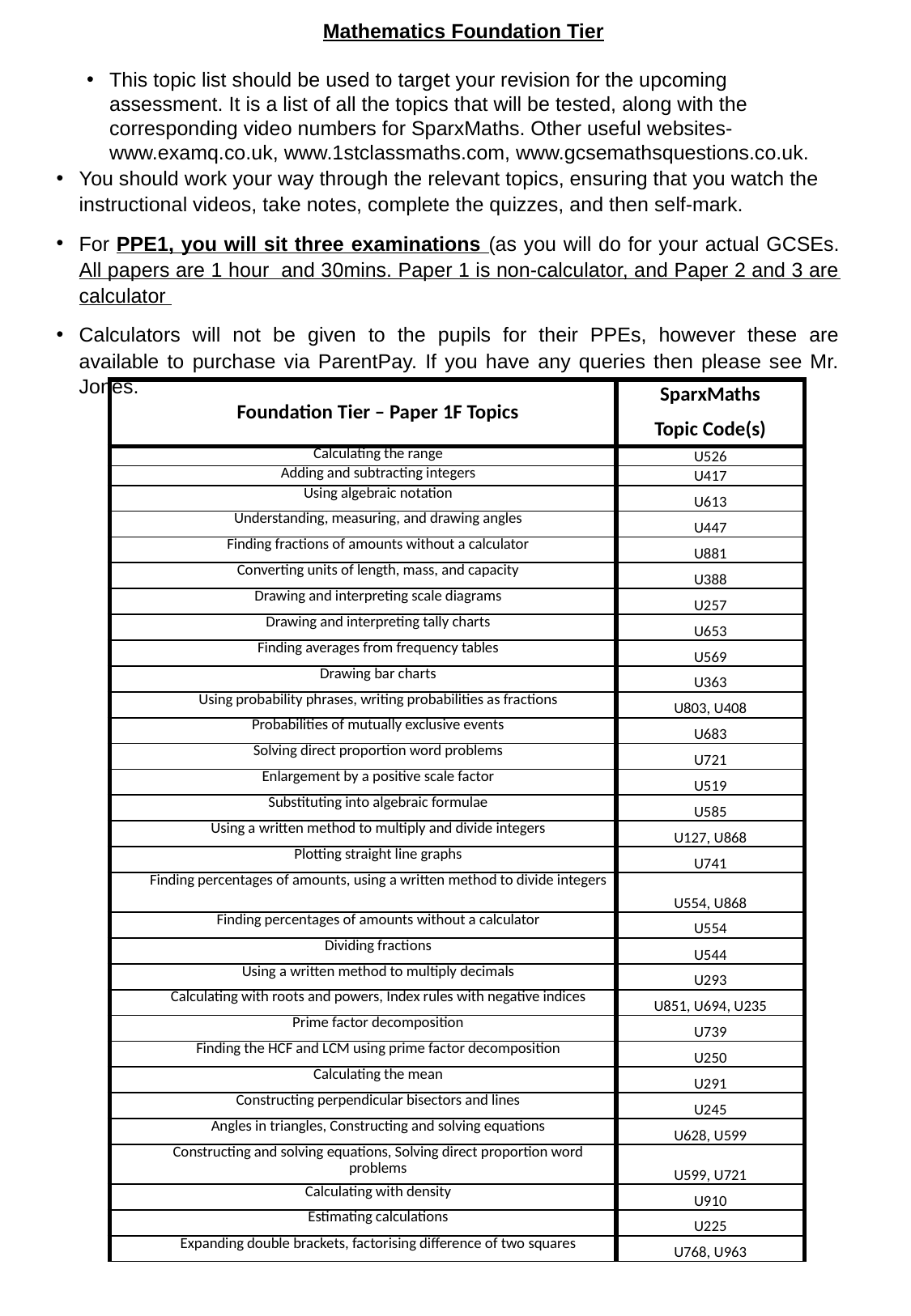

Mathematics Foundation Tier

This topic list should be used to target your revision for the upcoming assessment. It is a list of all the topics that will be tested, along with the corresponding video numbers for SparxMaths. Other useful websites- www.examq.co.uk, www.1stclassmaths.com, www.gcsemathsquestions.co.uk.
You should work your way through the relevant topics, ensuring that you watch the instructional videos, take notes, complete the quizzes, and then self-mark.
For PPE1, you will sit three examinations (as you will do for your actual GCSEs. All papers are 1 hour  and 30mins. Paper 1 is non-calculator, and Paper 2 and 3 are calculator
Calculators will not be given to the pupils for their PPEs, however these are available to purchase via ParentPay. If you have any queries then please see Mr. Jones.
| Foundation Tier – Paper 1F Topics | SparxMaths Topic Code(s) |
| --- | --- |
| Calculating the range | U526 |
| Adding and subtracting integers | U417 |
| Using algebraic notation | U613 |
| Understanding, measuring, and drawing angles | U447 |
| Finding fractions of amounts without a calculator | U881 |
| Converting units of length, mass, and capacity | U388 |
| Drawing and interpreting scale diagrams | U257 |
| Drawing and interpreting tally charts | U653 |
| Finding averages from frequency tables | U569 |
| Drawing bar charts | U363 |
| Using probability phrases, writing probabilities as fractions | U803, U408 |
| Probabilities of mutually exclusive events | U683 |
| Solving direct proportion word problems | U721 |
| Enlargement by a positive scale factor | U519 |
| Substituting into algebraic formulae | U585 |
| Using a written method to multiply and divide integers | U127, U868 |
| Plotting straight line graphs | U741 |
| Finding percentages of amounts, using a written method to divide integers | U554, U868 |
| Finding percentages of amounts without a calculator | U554 |
| Dividing fractions | U544 |
| Using a written method to multiply decimals | U293 |
| Calculating with roots and powers, Index rules with negative indices | U851, U694, U235 |
| Prime factor decomposition | U739 |
| Finding the HCF and LCM using prime factor decomposition | U250 |
| Calculating the mean | U291 |
| Constructing perpendicular bisectors and lines | U245 |
| Angles in triangles, Constructing and solving equations | U628, U599 |
| Constructing and solving equations, Solving direct proportion word problems | U599, U721 |
| Calculating with density | U910 |
| Estimating calculations | U225 |
| Expanding double brackets, factorising difference of two squares | U768, U963 |